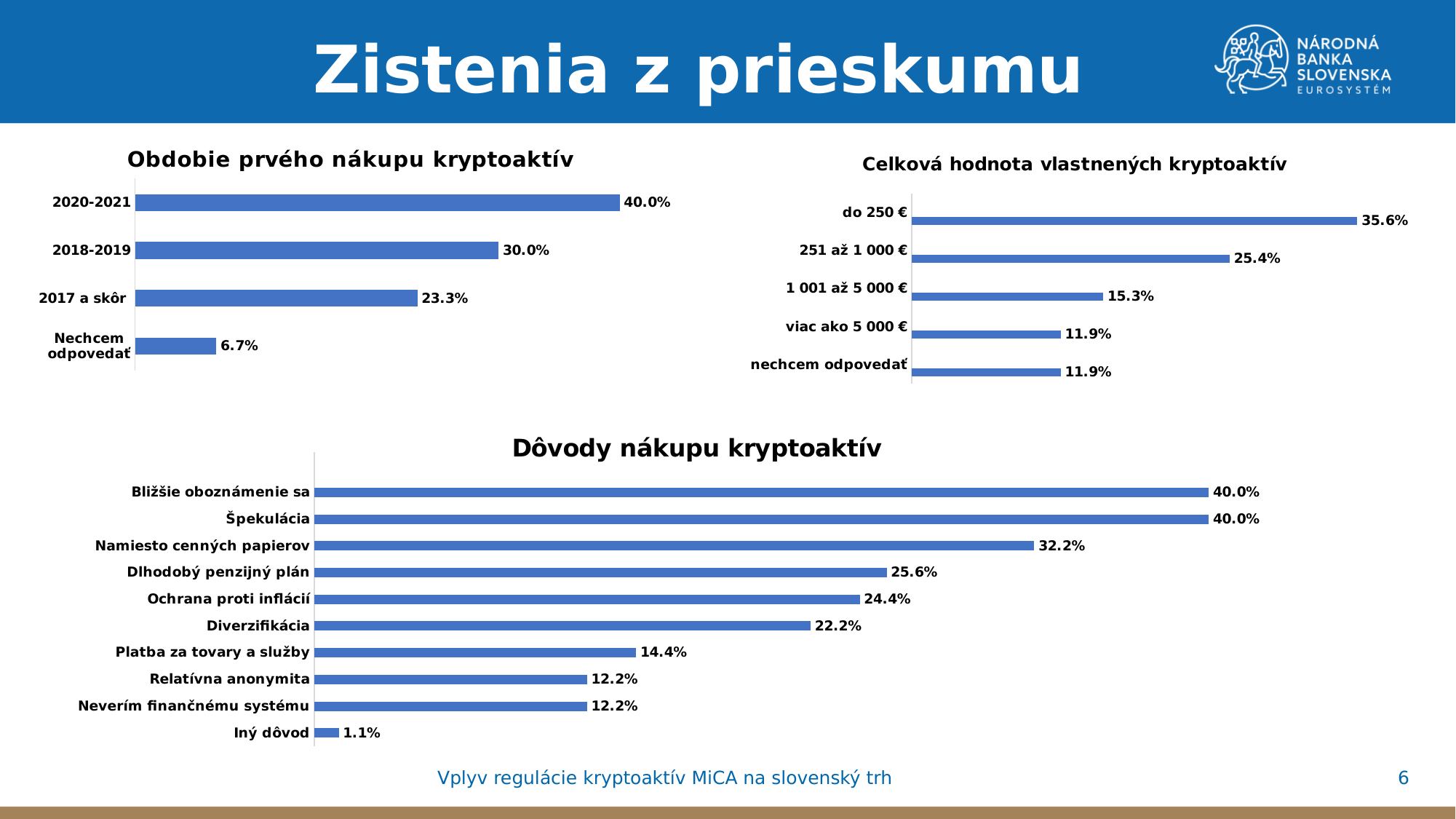

Zistenia z prieskumu

### Chart: Obdobie prvého nákupu kryptoaktív

| Category | Series 1 |
|---|---|
| Nechcem odpovedať | 0.067 |
| 2017 a skôr  | 0.233 |
| 2018-2019 | 0.3 |
| 2020-2021 | 0.4 |

### Chart: Celková hodnota vlastnených kryptoaktív

| Category | Series 1 | Column1 | Column2 |
|---|---|---|---|
| nechcem odpovedať | 0.119 | None | None |
| viac ako 5 000 € | 0.119 | None | None |
| 1 001 až 5 000 € | 0.153 | None | None |
| 251 až 1 000 € | 0.254 | None | None |
| do 250 € | 0.356 | None | None |

### Chart: Dôvody nákupu kryptoaktív

| Category | Series 1 |
|---|---|
| Iný dôvod | 0.011 |
| Neverím finančnému systému | 0.122 |
| Relatívna anonymita | 0.122 |
| Platba za tovary a služby | 0.144 |
| Diverzifikácia | 0.222 |
| Ochrana proti inflácií | 0.244 |
| Dlhodobý penzijný plán | 0.256 |
| Namiesto cenných papierov | 0.322 |
| Špekulácia | 0.4 |
| Bližšie oboznámenie sa | 0.4 |
6
Vplyv regulácie kryptoaktív MiCA na slovenský trh